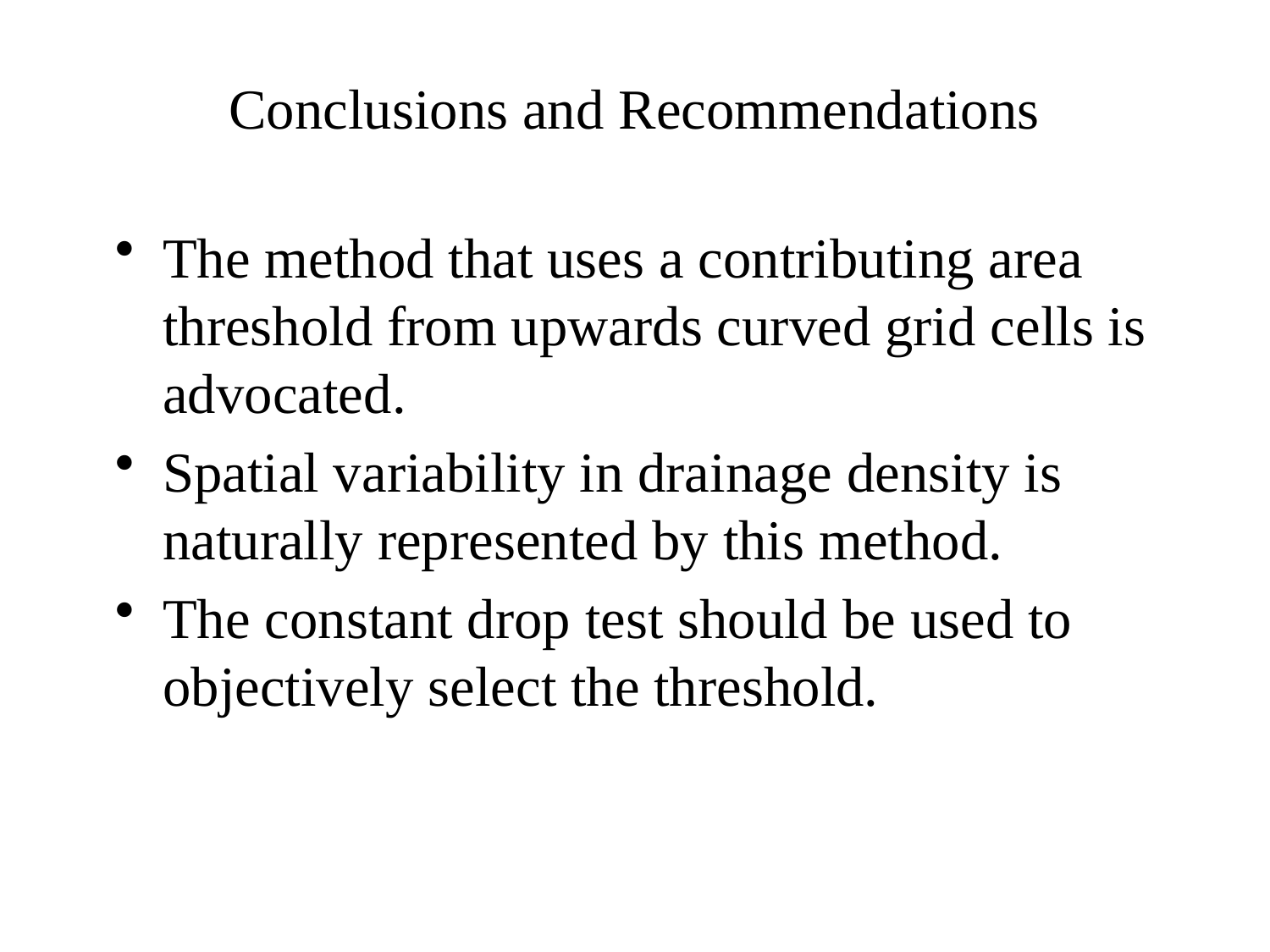

# Conclusions and Recommendations
The method that uses a contributing area threshold from upwards curved grid cells is advocated.
Spatial variability in drainage density is naturally represented by this method.
The constant drop test should be used to objectively select the threshold.